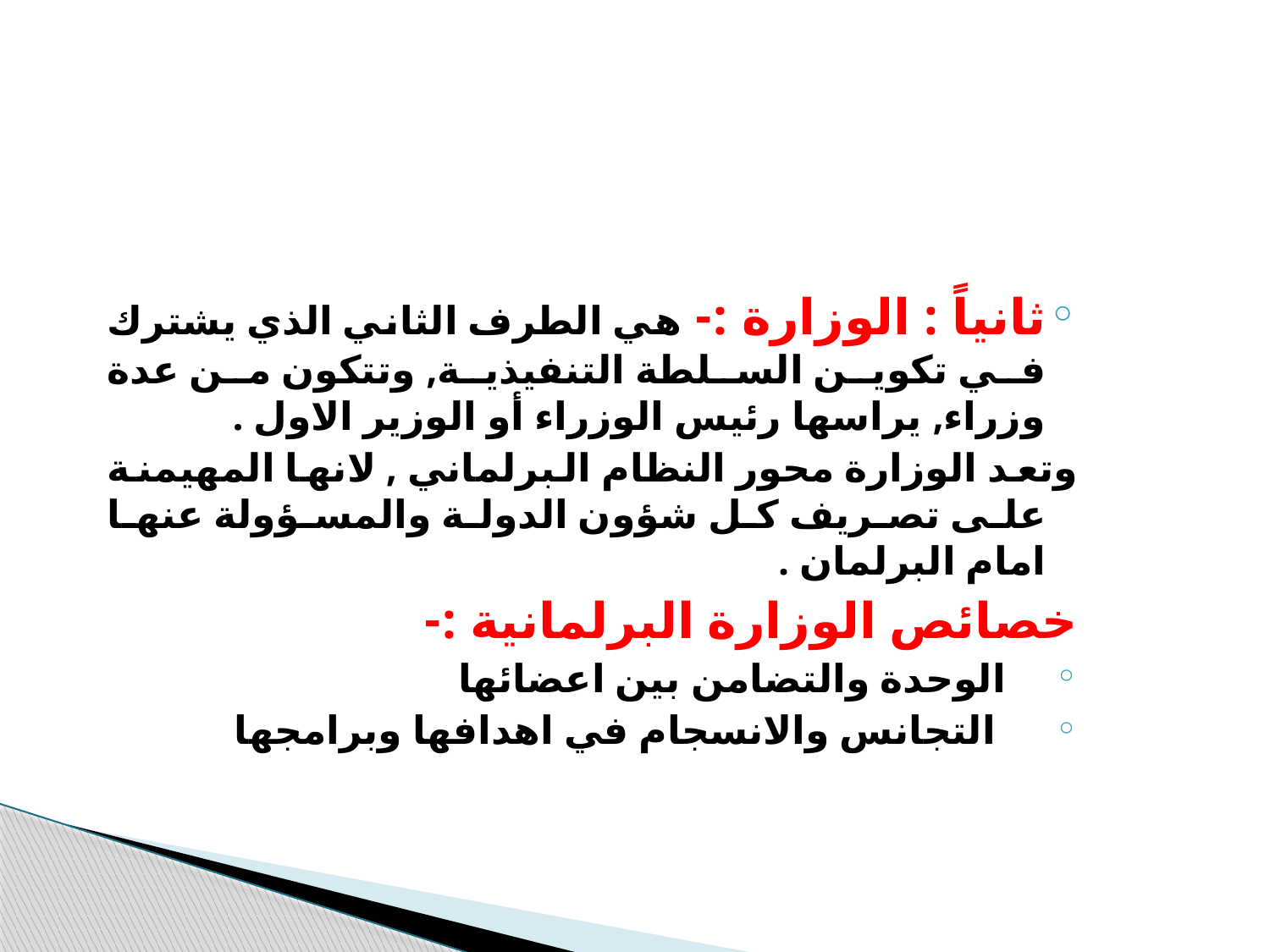

#
ثانياً : الوزارة :- هي الطرف الثاني الذي يشترك في تكوين السلطة التنفيذية, وتتكون من عدة وزراء, يراسها رئيس الوزراء أو الوزير الاول .
وتعد الوزارة محور النظام البرلماني , لانها المهيمنة على تصريف كل شؤون الدولة والمسؤولة عنها امام البرلمان .
خصائص الوزارة البرلمانية :-
الوحدة والتضامن بين اعضائها
 التجانس والانسجام في اهدافها وبرامجها